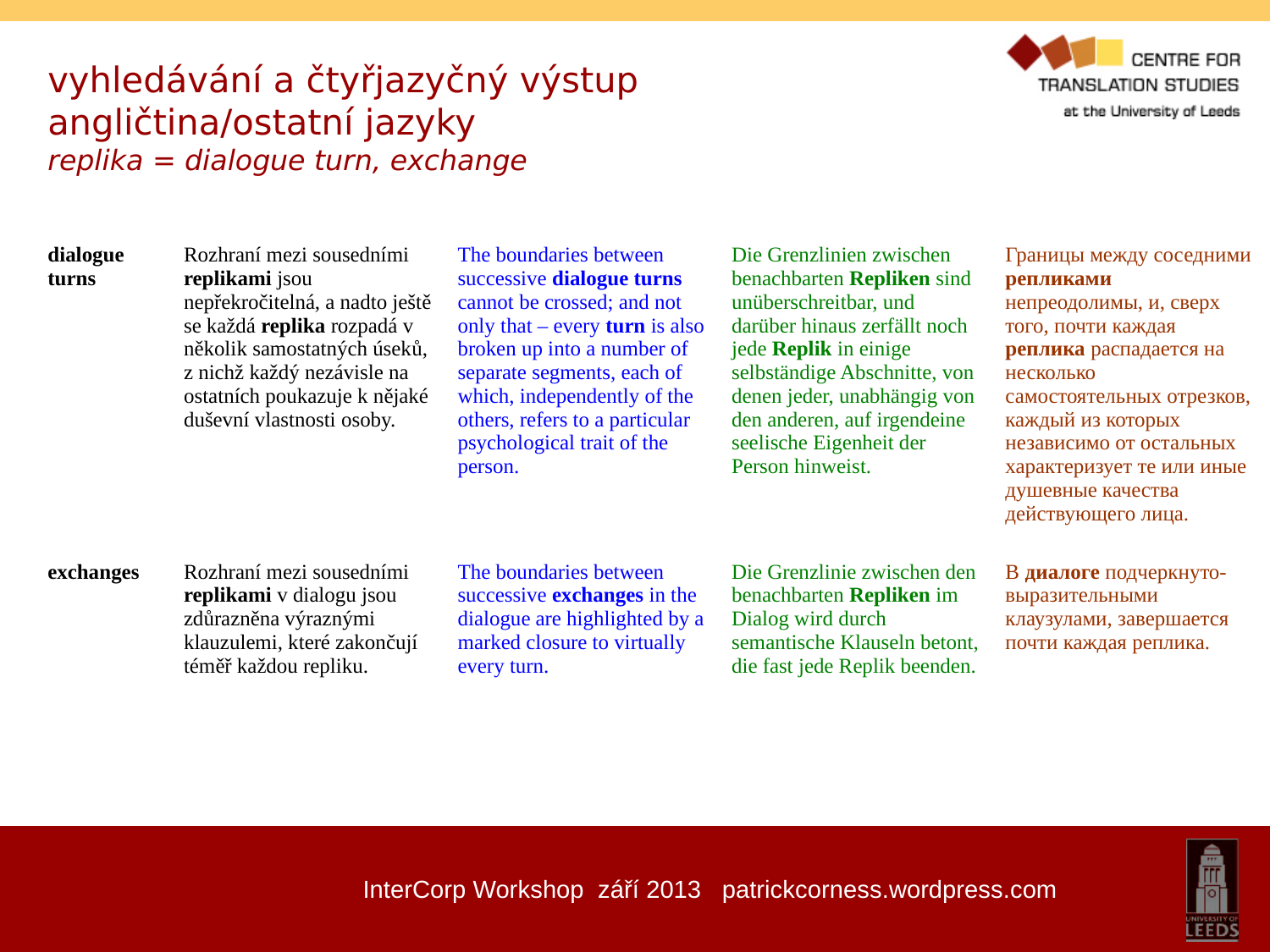

vyhledávání a čtyřjazyčný výstup
angličtina/ostatní jazyky
replika = dialogue turn, exchange
| dialogue turns | Rozhraní mezi sousedními replikami jsou nepřekročitelná, a nadto ještě se každá replika rozpadá v několik samostatných úseků, z nichž každý nezávisle na ostatních poukazuje k nějaké duševní vlastnosti osoby. | The boundaries between successive dialogue turns cannot be crossed; and not only that – every turn is also broken up into a number of separate segments, each of which, independently of the others, refers to a particular psychological trait of the person. | Die Grenzlinien zwischen benachbarten Repliken sind unüberschreitbar, und darüber hinaus zerfällt noch jede Replik in einige selbständige Abschnitte, von denen jeder, unabhängig von den anderen, auf irgendeine seelische Eigenheit der Person hinweist. | Границы между соседними репликами непреодолимы, и, сверх того, почти каждая реплика распадается на несколько самостоятельных отрезков, каждый из которых независимо от остальных характеризует те или иные душевные качества действующего лица. |
| --- | --- | --- | --- | --- |
| exchanges | Rozhraní mezi sousedními replikami v dialogu jsou zdůrazněna výraznými klauzulemi, které zakončují téměř každou repliku. | The boundaries between successive exchanges in the dialogue are highlighted by a marked closure to virtually every turn. | Die Grenzlinie zwischen den benachbarten Repliken im Dialog wird durch semantische Klauseln betont, die fast jede Replik beenden. | В диалоге подчеркнуто-выразительными клаузулами, завершается почти каждая реплика. |
InterCorp Workshop  září 2013   patrickcorness.wordpress.com